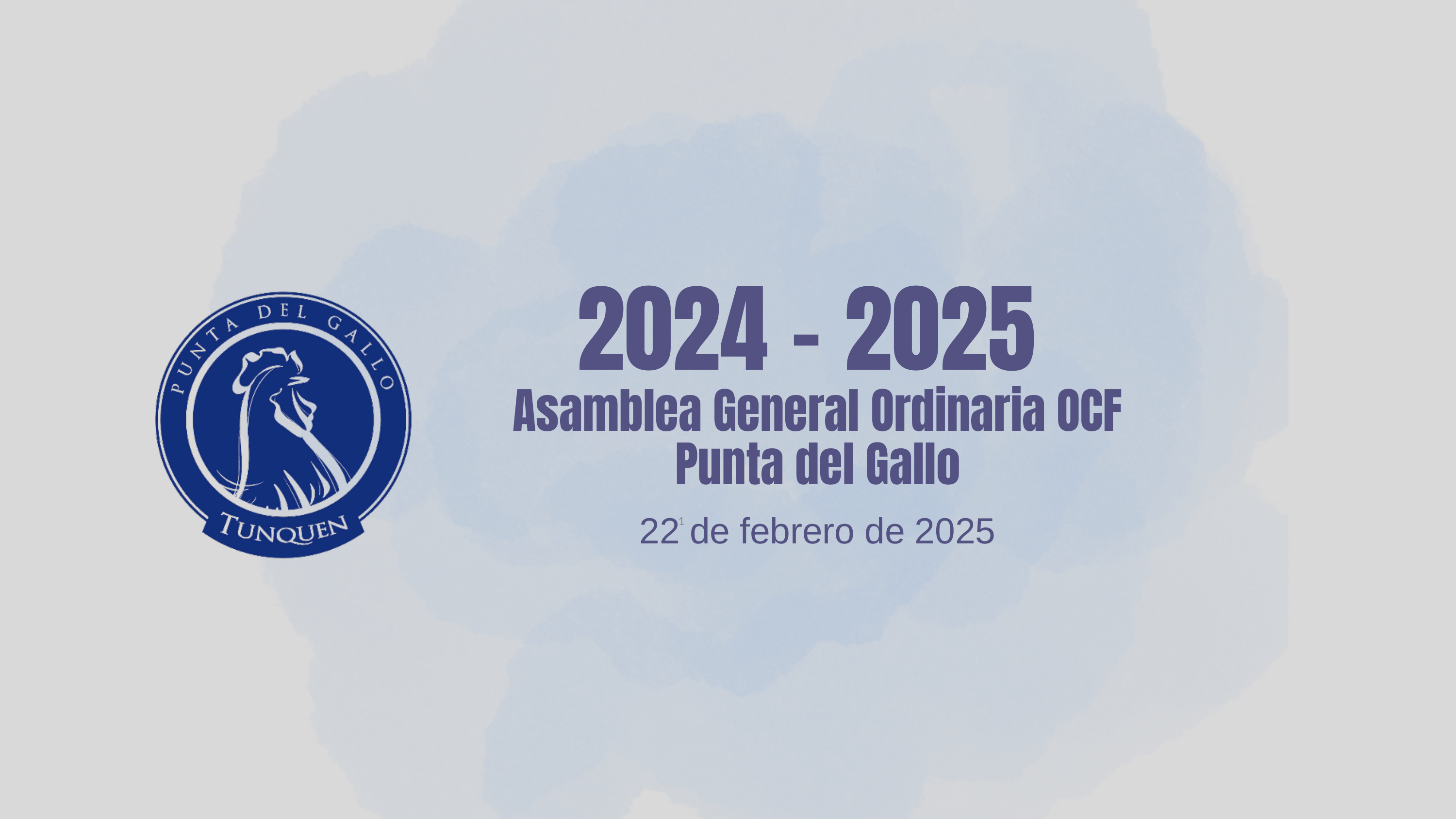

2024 - 2025

Asamblea General Ordinaria OCF Punta del Gallo
22 de febrero de 2025
1